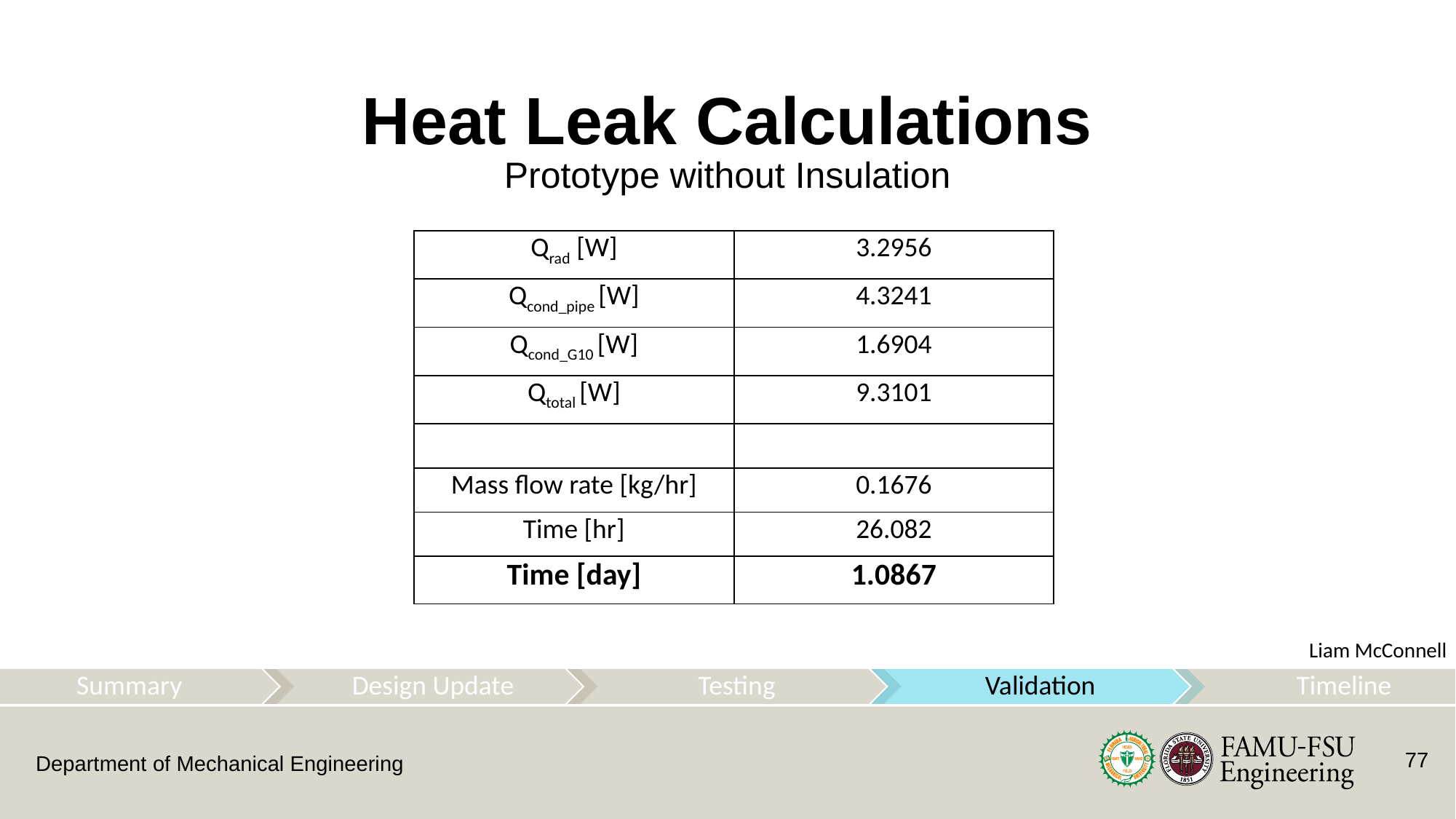

# Heat Leak Calculations
Prototype without Insulation
| Qrad [W] | 3.2956 |
| --- | --- |
| Qcond\_pipe [W] | 4.3241 |
| Qcond\_G10 [W] | 1.6904 |
| Qtotal [W] | 9.3101 |
|  |  |
| Mass flow rate [kg/hr] | 0.1676 |
| Time [hr] | 26.082 |
| Time [day] | 1.0867 |
Liam McConnell
Summary
Design Update
Testing
Validation
Timeline
77